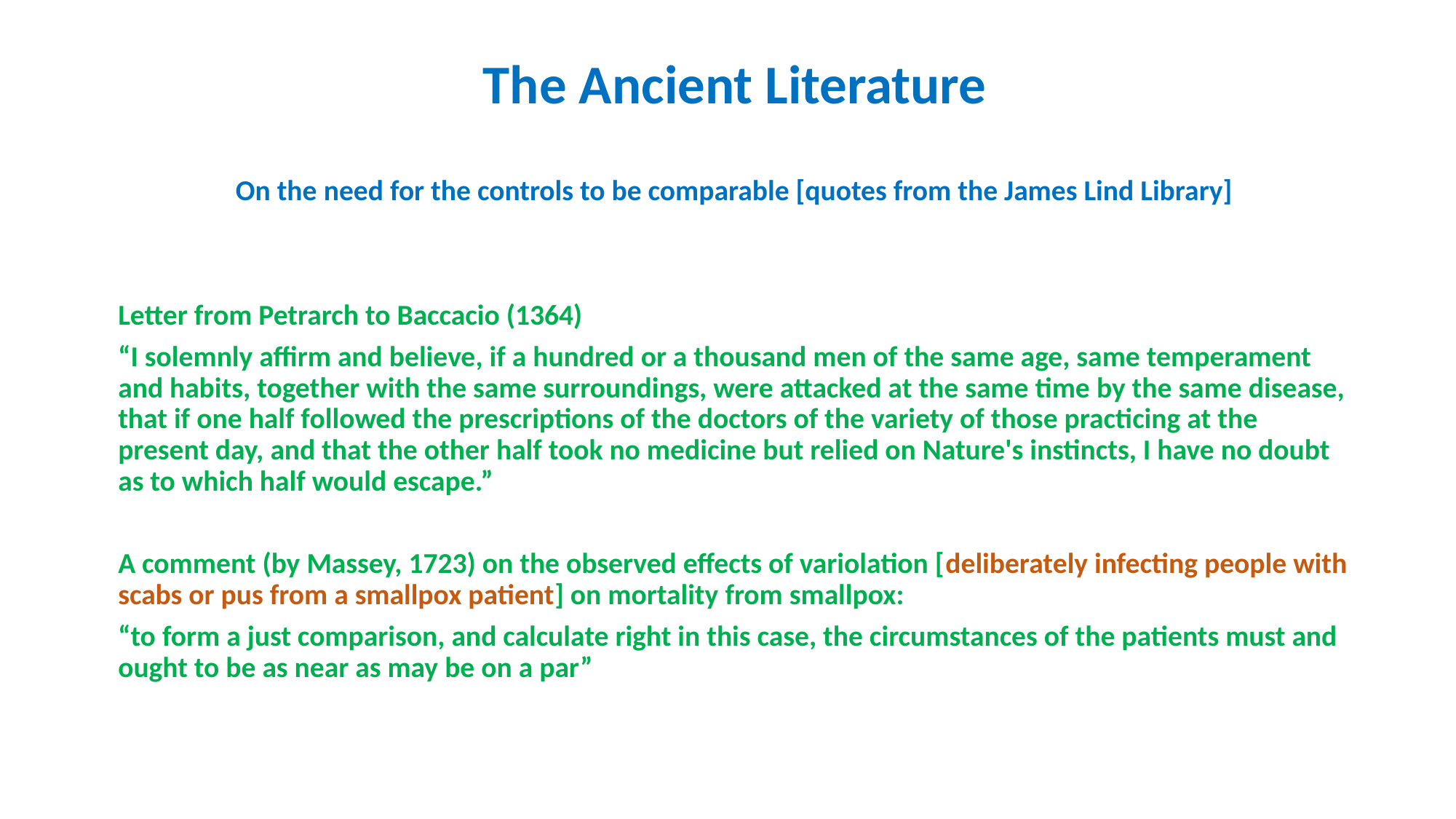

# The Ancient Literature
On the need for the controls to be comparable [quotes from the James Lind Library]

Letter from Petrarch to Baccacio (1364)
“I solemnly affirm and believe, if a hundred or a thousand men of the same age, same temperament and habits, together with the same surroundings, were attacked at the same time by the same disease, that if one half followed the prescriptions of the doctors of the variety of those practicing at the present day, and that the other half took no medicine but relied on Nature's instincts, I have no doubt as to which half would escape.”

A comment (by Massey, 1723) on the observed effects of variolation [deliberately infecting people with scabs or pus from a smallpox patient] on mortality from smallpox:
“to form a just comparison, and calculate right in this case, the circumstances of the patients must and ought to be as near as may be on a par”